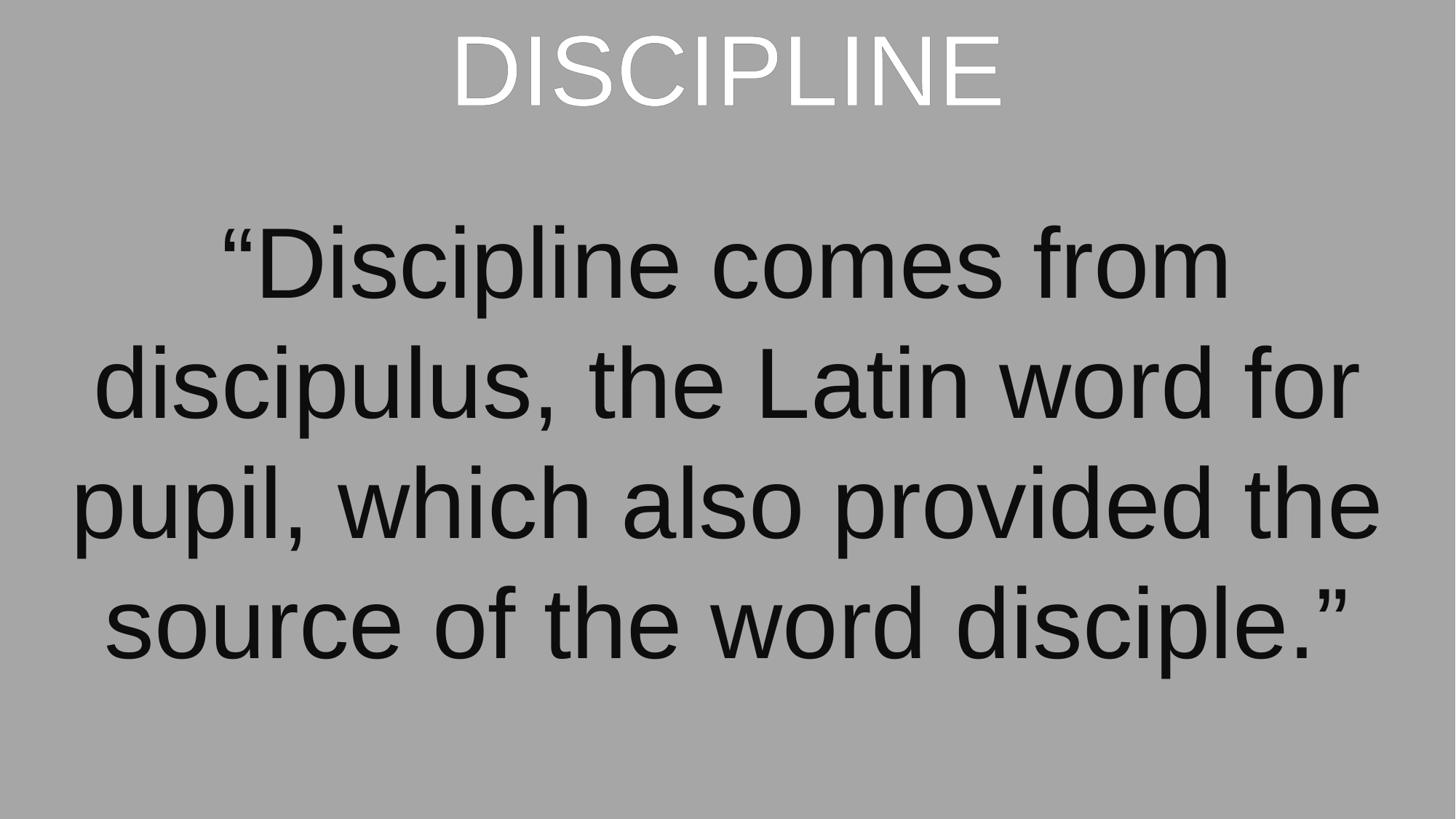

DISCIPLINE
“Discipline comes from discipulus, the Latin word for pupil, which also provided the source of the word disciple.”